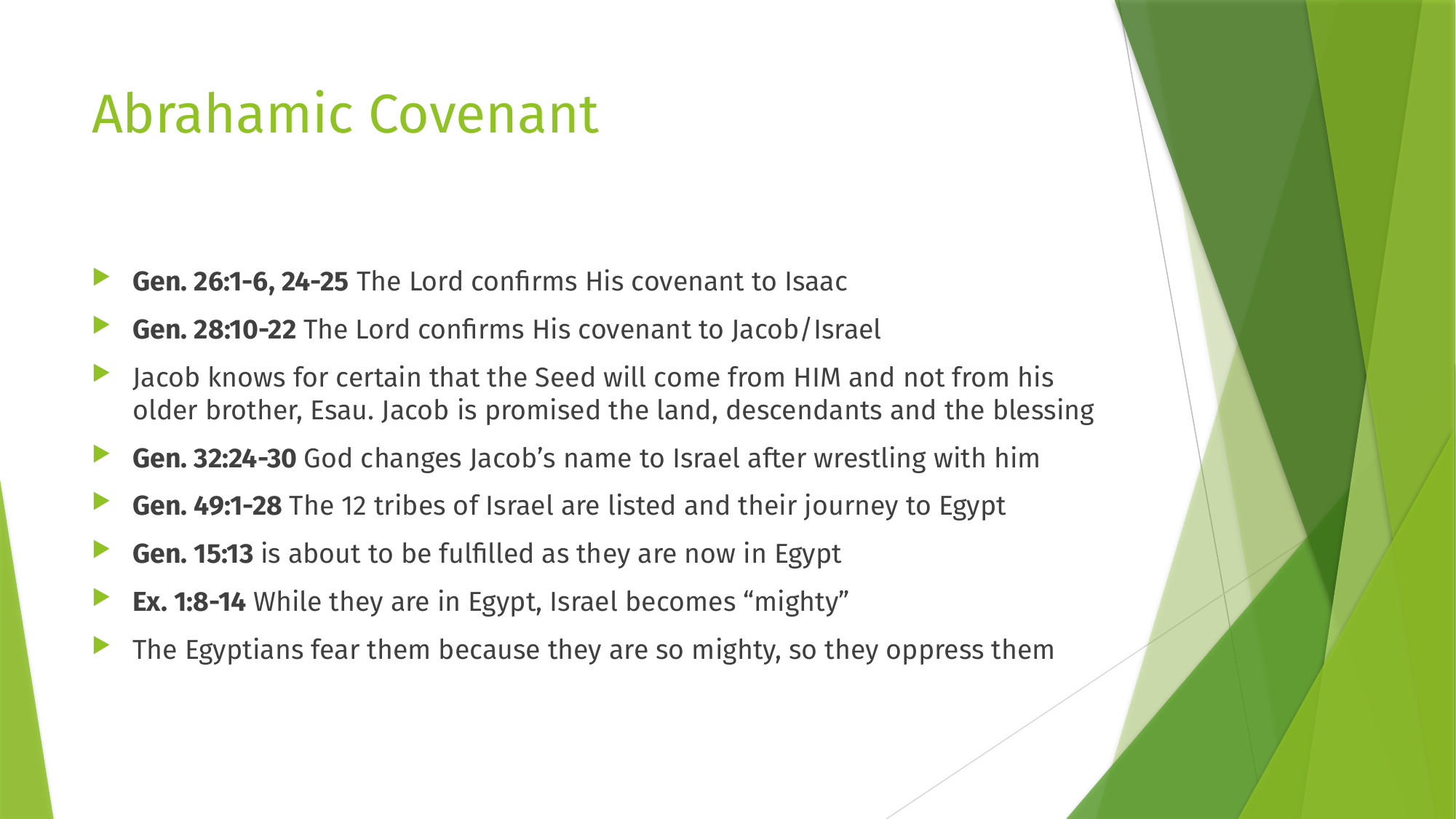

# Abrahamic Covenant
Gen. 26:1-6, 24-25 The Lord confirms His covenant to Isaac
Gen. 28:10-22 The Lord confirms His covenant to Jacob/Israel
Jacob knows for certain that the Seed will come from HIM and not from his older brother, Esau. Jacob is promised the land, descendants and the blessing
Gen. 32:24-30 God changes Jacob’s name to Israel after wrestling with him
Gen. 49:1-28 The 12 tribes of Israel are listed and their journey to Egypt
Gen. 15:13 is about to be fulfilled as they are now in Egypt
Ex. 1:8-14 While they are in Egypt, Israel becomes “mighty”
The Egyptians fear them because they are so mighty, so they oppress them